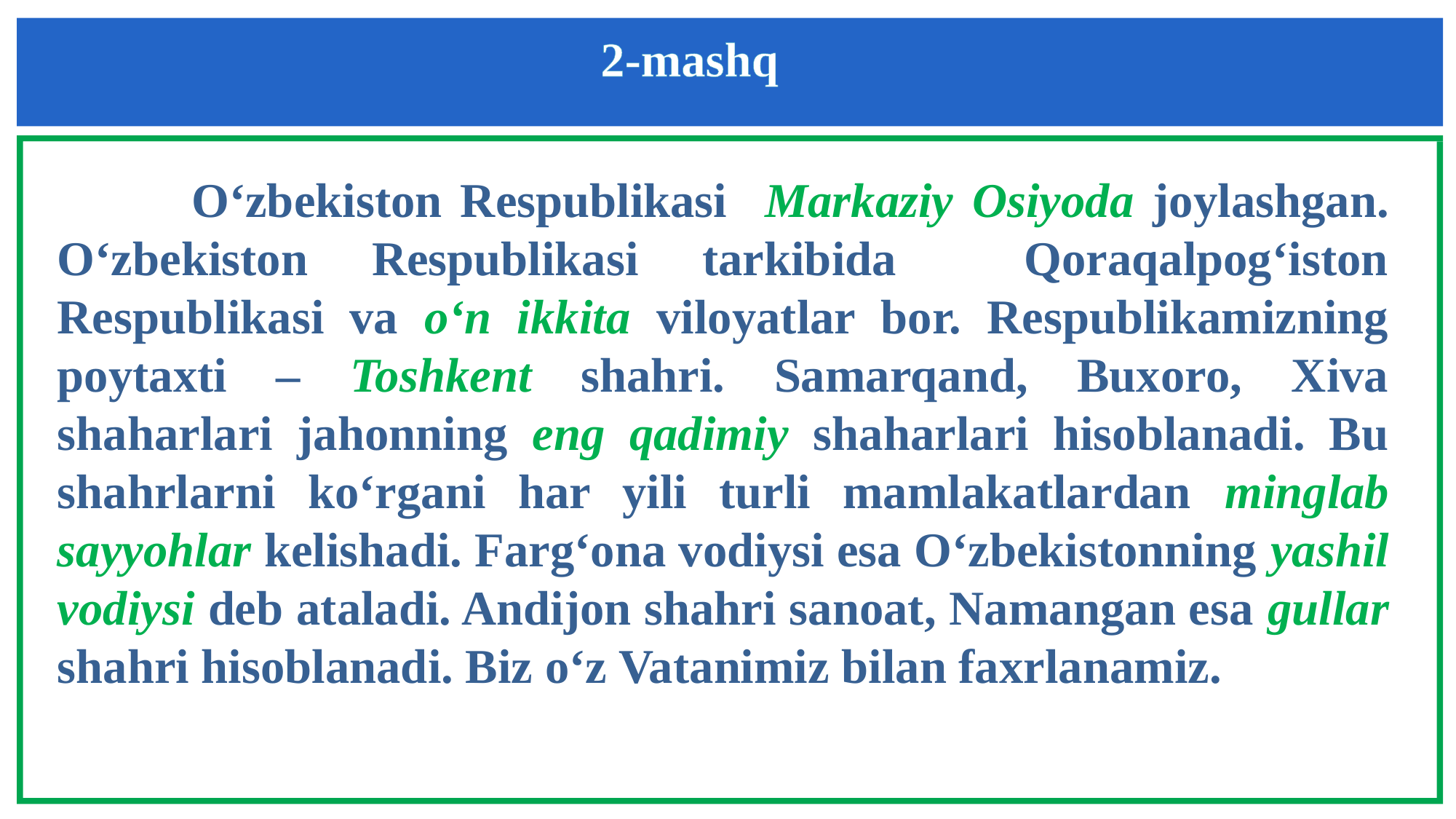

2-mashq
        O‘zbekiston Respublikasi  Markaziy Osiyoda joylashgan. O‘zbekiston Respublikasi tarkibida  Qoraqalpog‘iston Respublikasi va o‘n ikkita viloyatlar bor. Respublikamizning poytaxti – Toshkent shahri. Samarqand, Buxoro, Xiva shaharlari jahonning eng qadimiy shaharlari hisoblanadi. Bu shahrlarni ko‘rgani har yili turli mamlakatlardan minglab sayyohlar kelishadi. Farg‘ona vodiysi esa O‘zbekistonning yashil vodiysi deb ataladi. Andijon shahri sanoat, Namangan esa gullar shahri hisoblanadi. Biz o‘z Vatanimiz bilan faxrlanamiz.